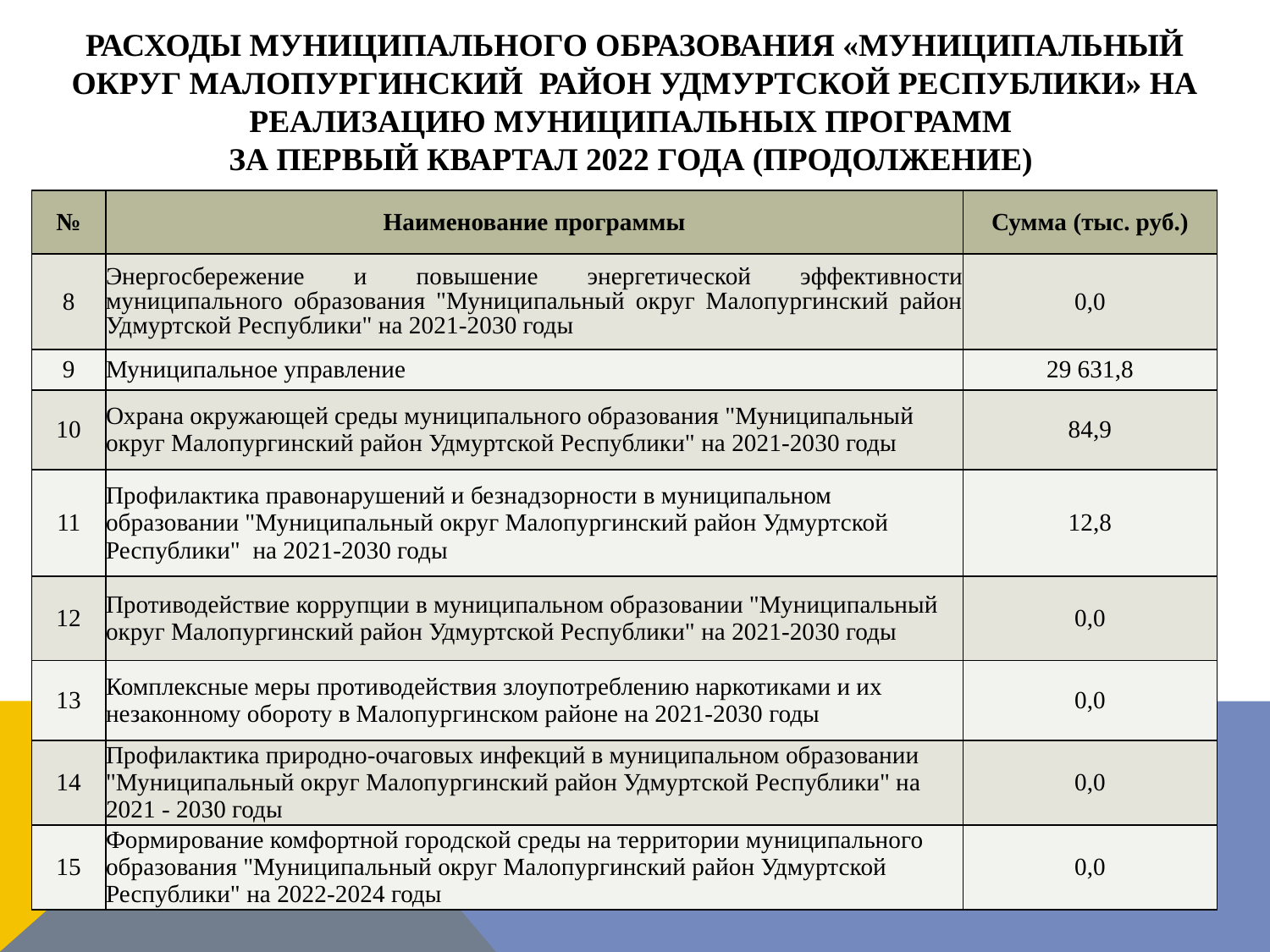

# Расходы муниципального образования «Муниципальный округ Малопургинский  район Удмуртской Республики» на реализацию муниципальных программ за первый квартал 2022 года (продолжение)
| № | Наименование программы | Сумма (тыс. руб.) |
| --- | --- | --- |
| 8 | Энергосбережение и повышение энергетической эффективности муниципального образования "Муниципальный округ Малопургинский район Удмуртской Республики" на 2021-2030 годы | 0,0 |
| 9 | Муниципальное управление | 29 631,8 |
| 10 | Охрана окружающей среды муниципального образования "Муниципальный округ Малопургинский район Удмуртской Республики" на 2021-2030 годы | 84,9 |
| 11 | Профилактика правонарушений и безнадзорности в муниципальном образовании "Муниципальный округ Малопургинский район Удмуртской Республики" на 2021-2030 годы | 12,8 |
| 12 | Противодействие коррупции в муниципальном образовании "Муниципальный округ Малопургинский район Удмуртской Республики" на 2021-2030 годы | 0,0 |
| 13 | Комплексные меры противодействия злоупотреблению наркотиками и их незаконному обороту в Малопургинском районе на 2021-2030 годы | 0,0 |
| 14 | Профилактика природно-очаговых инфекций в муниципальном образовании "Муниципальный округ Малопургинский район Удмуртской Республики" на 2021 - 2030 годы | 0,0 |
| 15 | Формирование комфортной городской среды на территории муниципального образования "Муниципальный округ Малопургинский район Удмуртской Республики" на 2022-2024 годы | 0,0 |